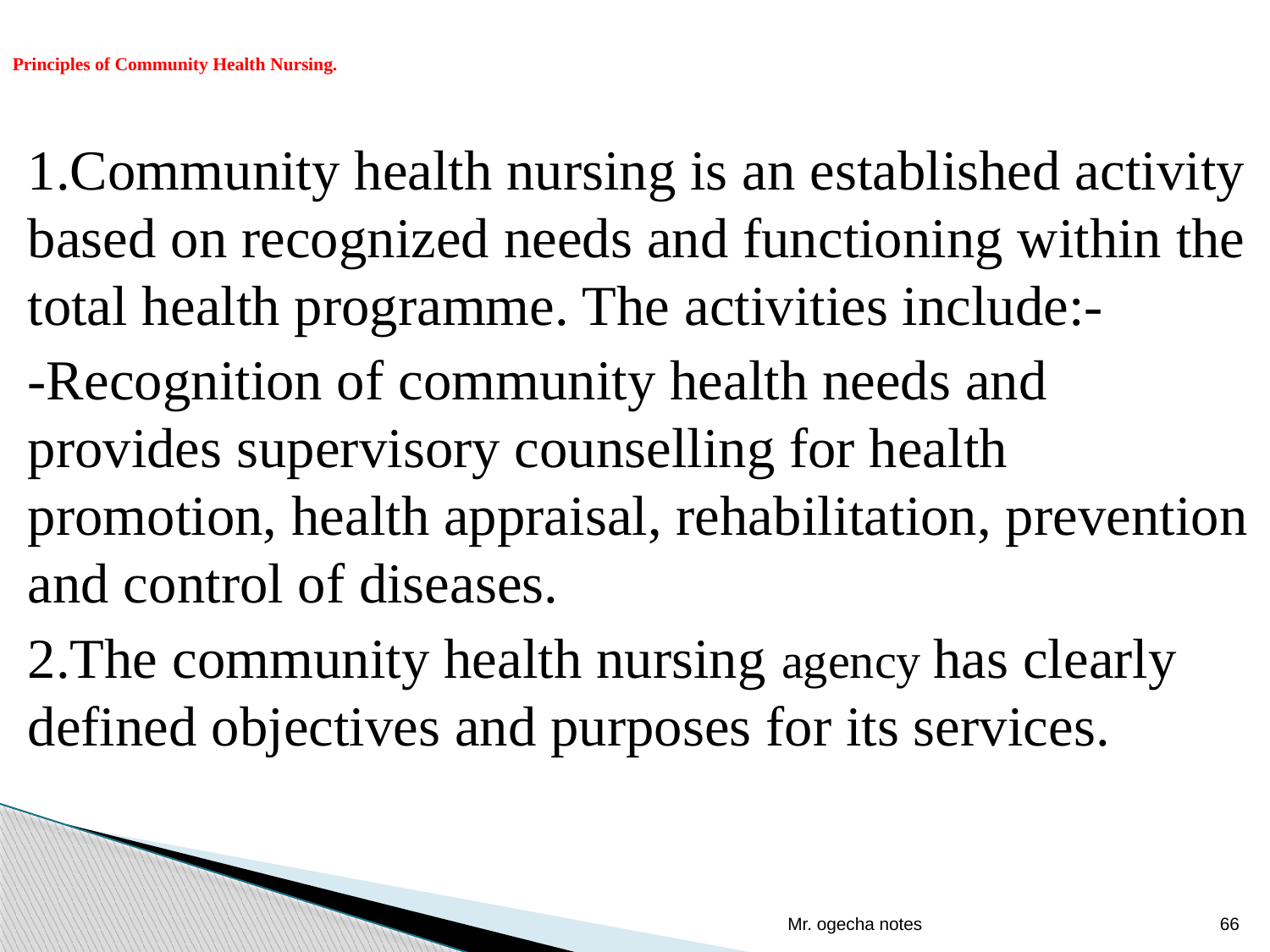

# Principles of Community Health Nursing.
1.Community health nursing is an established activity based on recognized needs and functioning within the total health programme. The activities include:-
-Recognition of community health needs and provides supervisory counselling for health promotion, health appraisal, rehabilitation, prevention and control of diseases.
2.The community health nursing agency has clearly defined objectives and purposes for its services.

Mr. ogecha notes
66